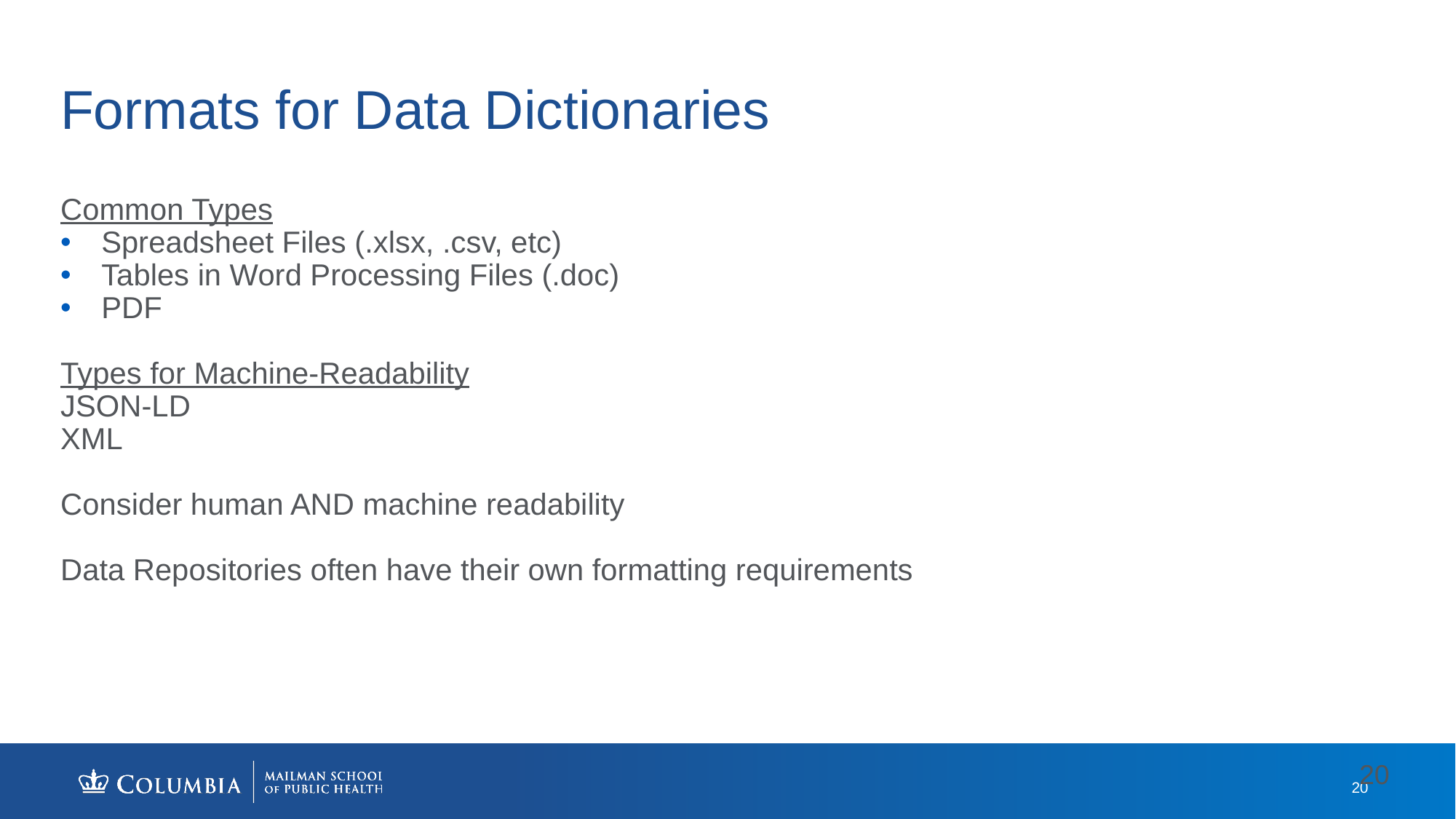

# Formats for Data Dictionaries
Common Types
Spreadsheet Files (.xlsx, .csv, etc)
Tables in Word Processing Files (.doc)
PDF

Types for Machine-Readability
JSON-LD
XML

Consider human AND machine readability

Data Repositories often have their own formatting requirements

20